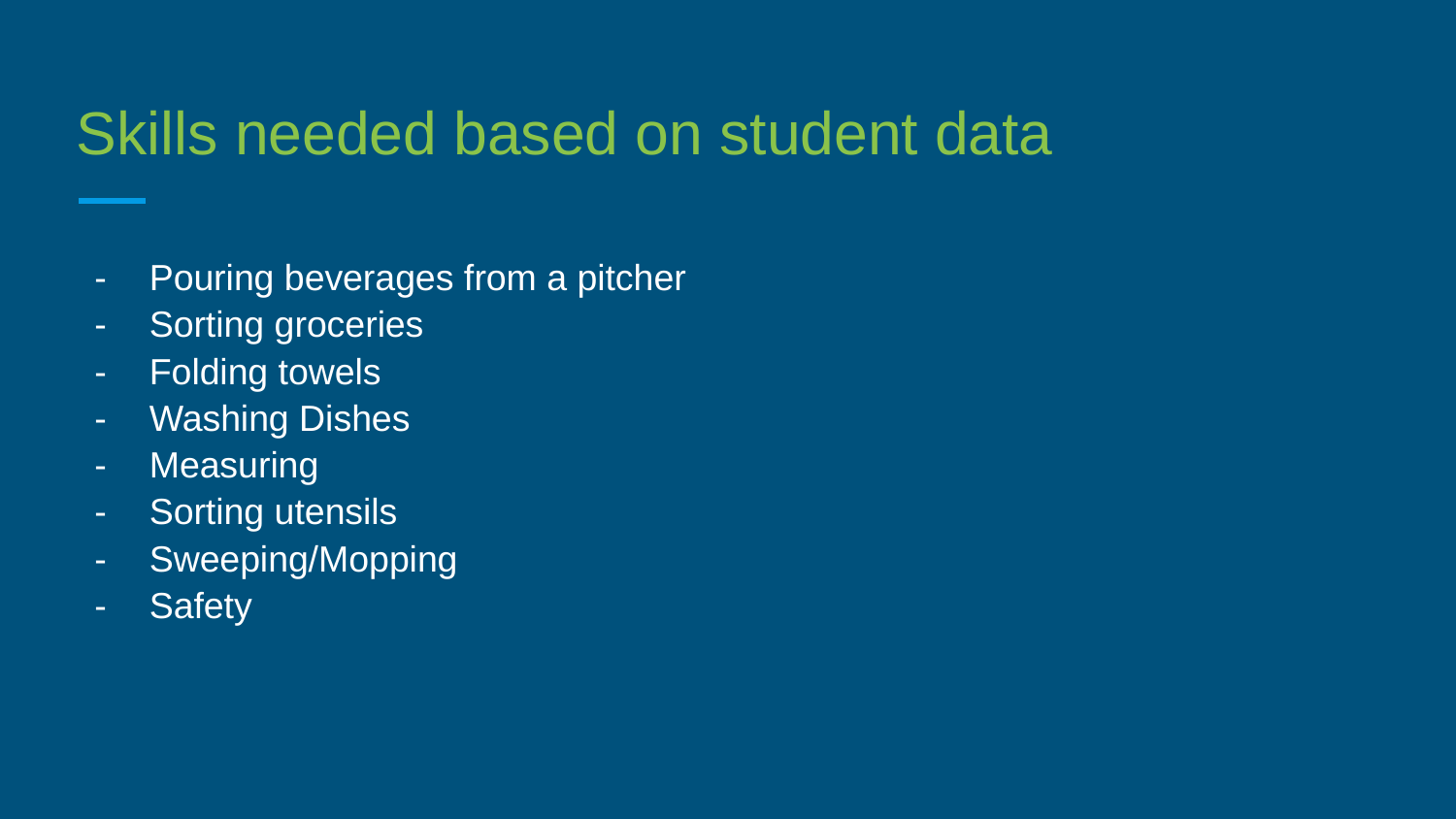

# Skills needed based on student data
Pouring beverages from a pitcher
Sorting groceries
Folding towels
Washing Dishes
Measuring
Sorting utensils
Sweeping/Mopping
Safety